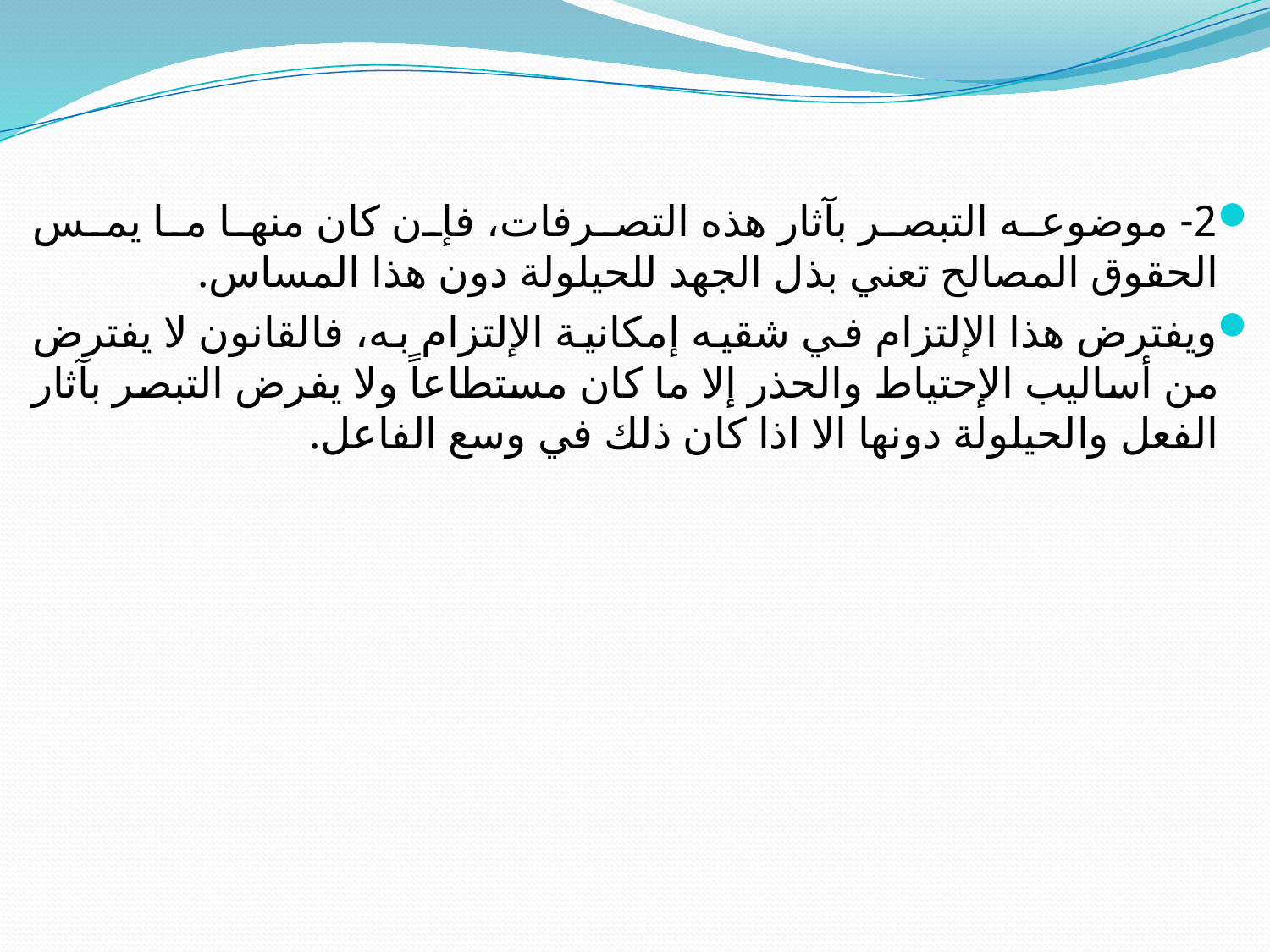

2- موضوعه التبصر بآثار هذه التصرفات، فإن كان منها ما يمس الحقوق المصالح تعني بذل الجهد للحيلولة دون هذا المساس.
ويفترض هذا الإلتزام في شقيه إمكانية الإلتزام به، فالقانون لا يفترض من أساليب الإحتياط والحذر إلا ما كان مستطاعاً ولا يفرض التبصر بآثار الفعل والحيلولة دونها الا اذا كان ذلك في وسع الفاعل.